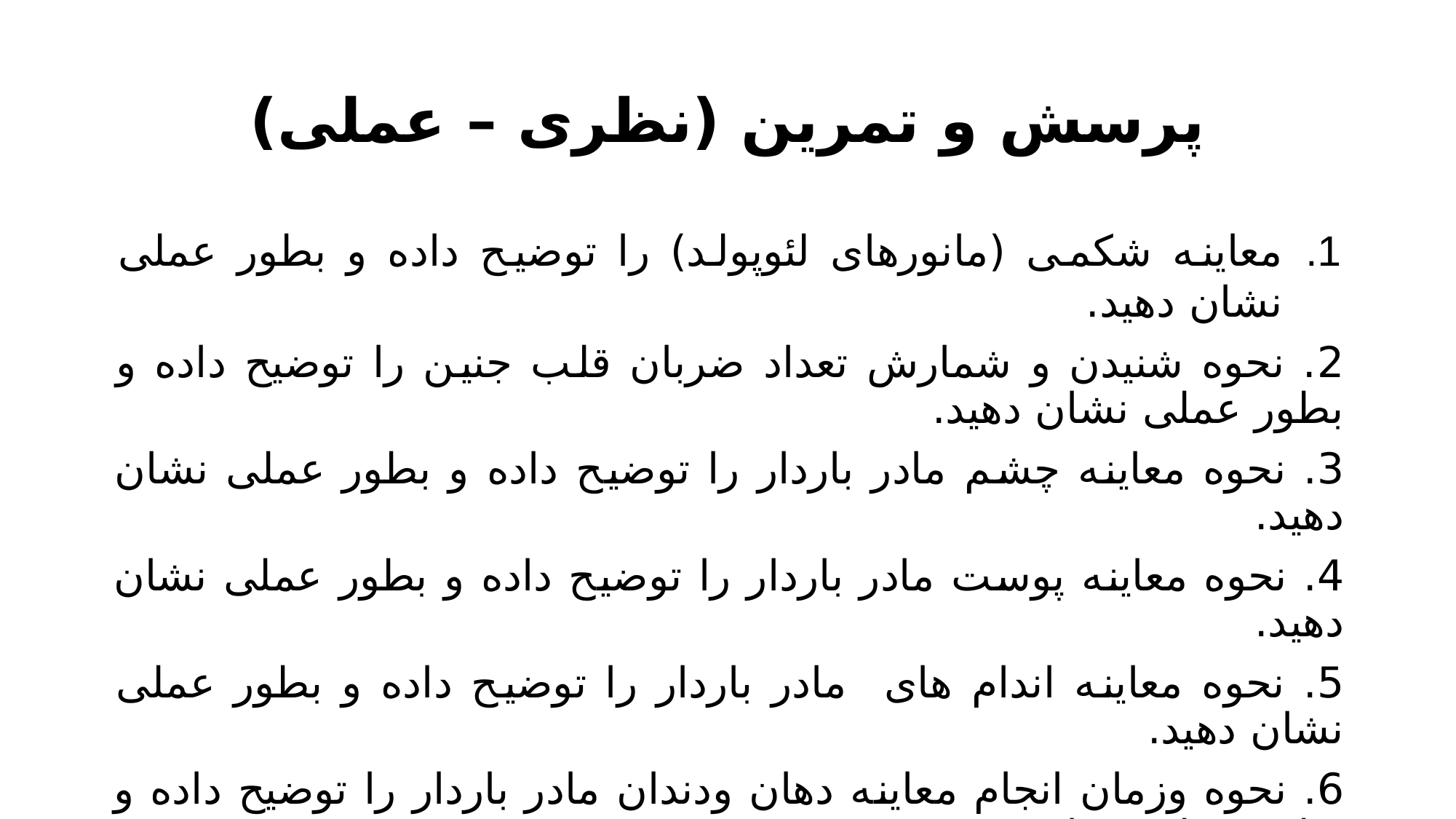

# پرسش و تمرین (نظری – عملی)
معاینه شکمی (مانورهای لئوپولد) را توضیح داده و بطور عملی نشان دهید.
2. نحوه شنیدن و شمارش تعداد ضربان قلب جنين را توضیح داده و بطور عملی نشان دهید.
3. نحوه معاینه چشم مادر باردار را توضیح داده و بطور عملی نشان دهید.
4. نحوه معاینه پوست مادر باردار را توضیح داده و بطور عملی نشان دهید.
5. نحوه معاینه اندام های  مادر باردار را توضیح داده و بطور عملی نشان دهید.
6. نحوه وزمان انجام معاینه دهان ودندان مادر باردار را توضیح داده و بطور عملی نشان دهید.